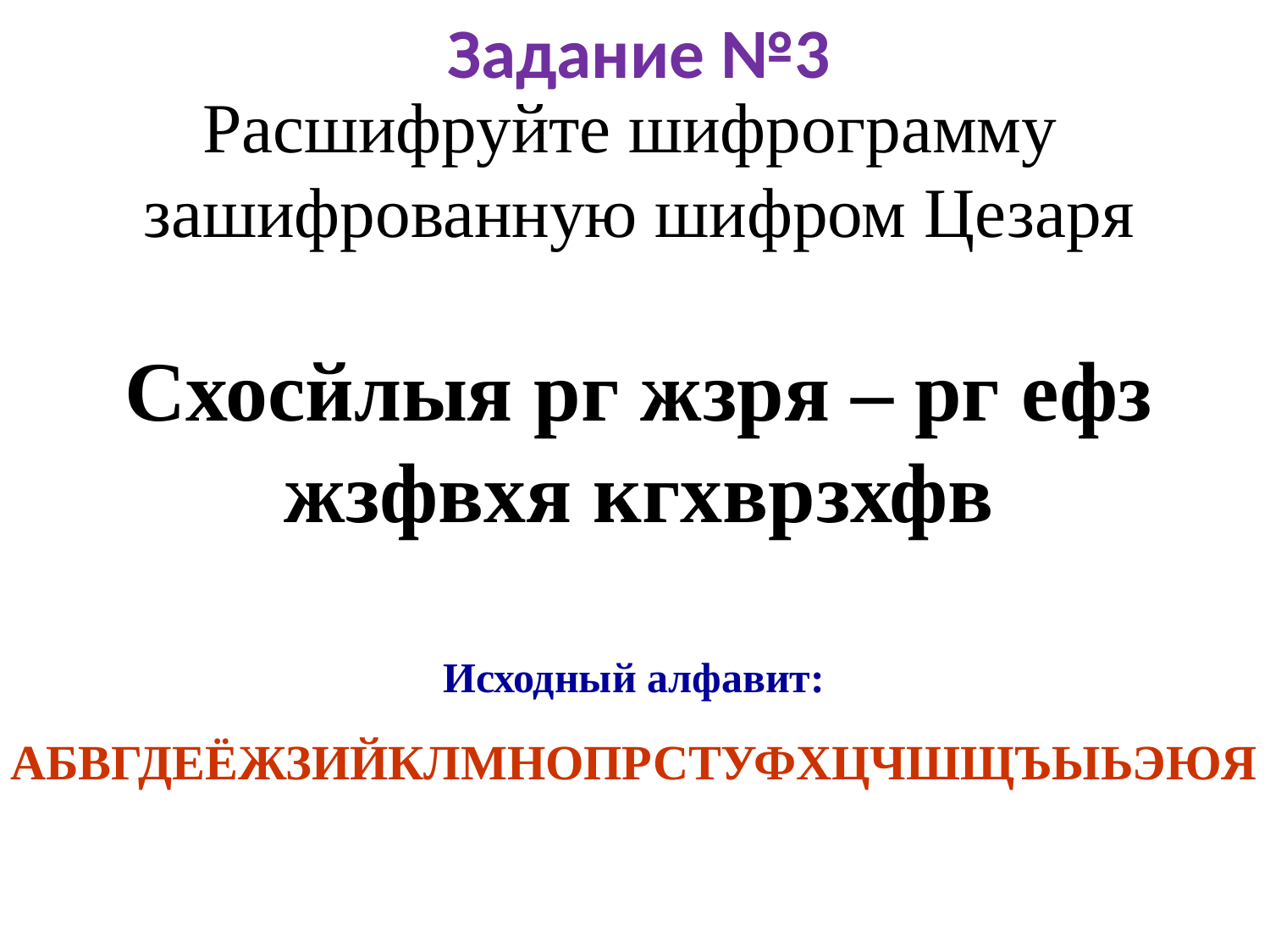

Задание №3
Расшифруйте шифрограмму
зашифрованную шифром Цезаря

Схосйлыя рг жзря – рг ефз жзфвхя кгхврзхфв
Исходный алфавит:

АБВГДЕЁЖЗИЙКЛМНОПРСТУФХЦЧШЩЪЫЬЭЮЯ